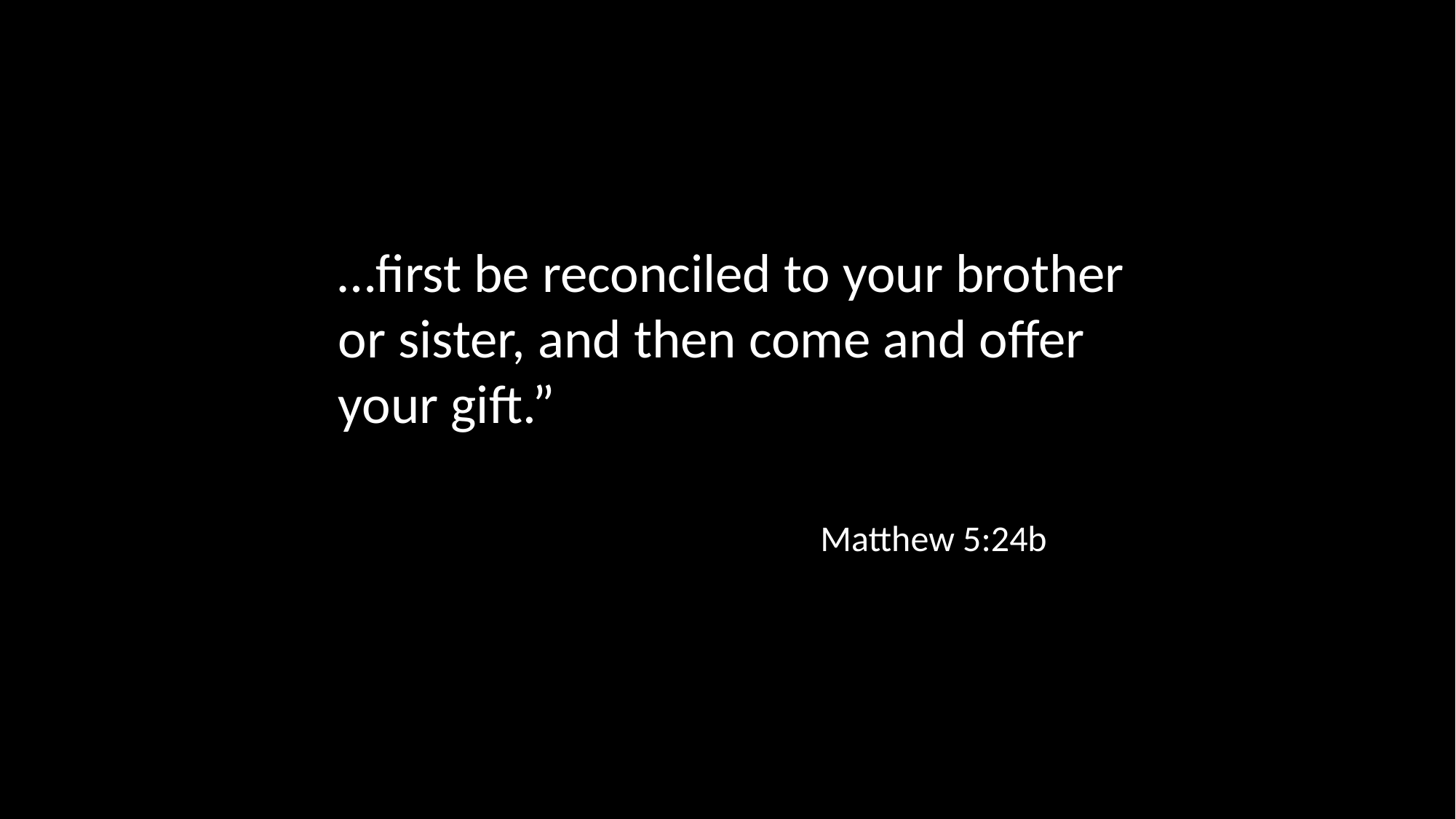

…first be reconciled to your brother or sister, and then come and offer your gift.”
Matthew 5:24b